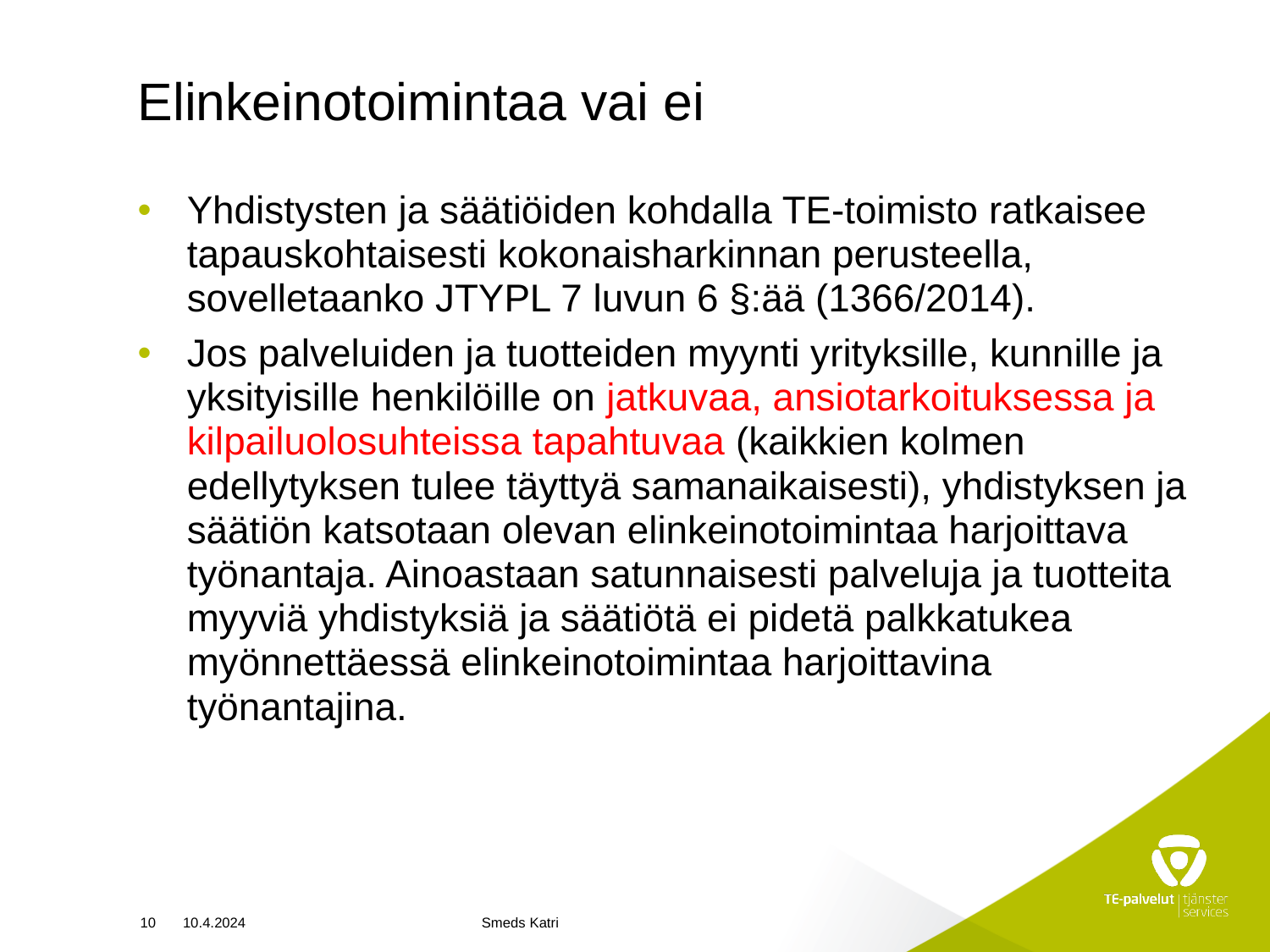

# Elinkeinotoimintaa vai ei
Yhdistysten ja säätiöiden kohdalla TE-toimisto ratkaisee tapauskohtaisesti kokonaisharkinnan perusteella, sovelletaanko JTYPL 7 luvun 6 §:ää (1366/2014).
Jos palveluiden ja tuotteiden myynti yrityksille, kunnille ja yksityisille henkilöille on jatkuvaa, ansiotarkoituksessa ja kilpailuolosuhteissa tapahtuvaa (kaikkien kolmen edellytyksen tulee täyttyä samanaikaisesti), yhdistyksen ja säätiön katsotaan olevan elinkeinotoimintaa harjoittava työnantaja. Ainoastaan satunnaisesti palveluja ja tuotteita myyviä yhdistyksiä ja säätiötä ei pidetä palkkatukea myönnettäessä elinkeinotoimintaa harjoittavina työnantajina.
10
10.4.2024
Smeds Katri